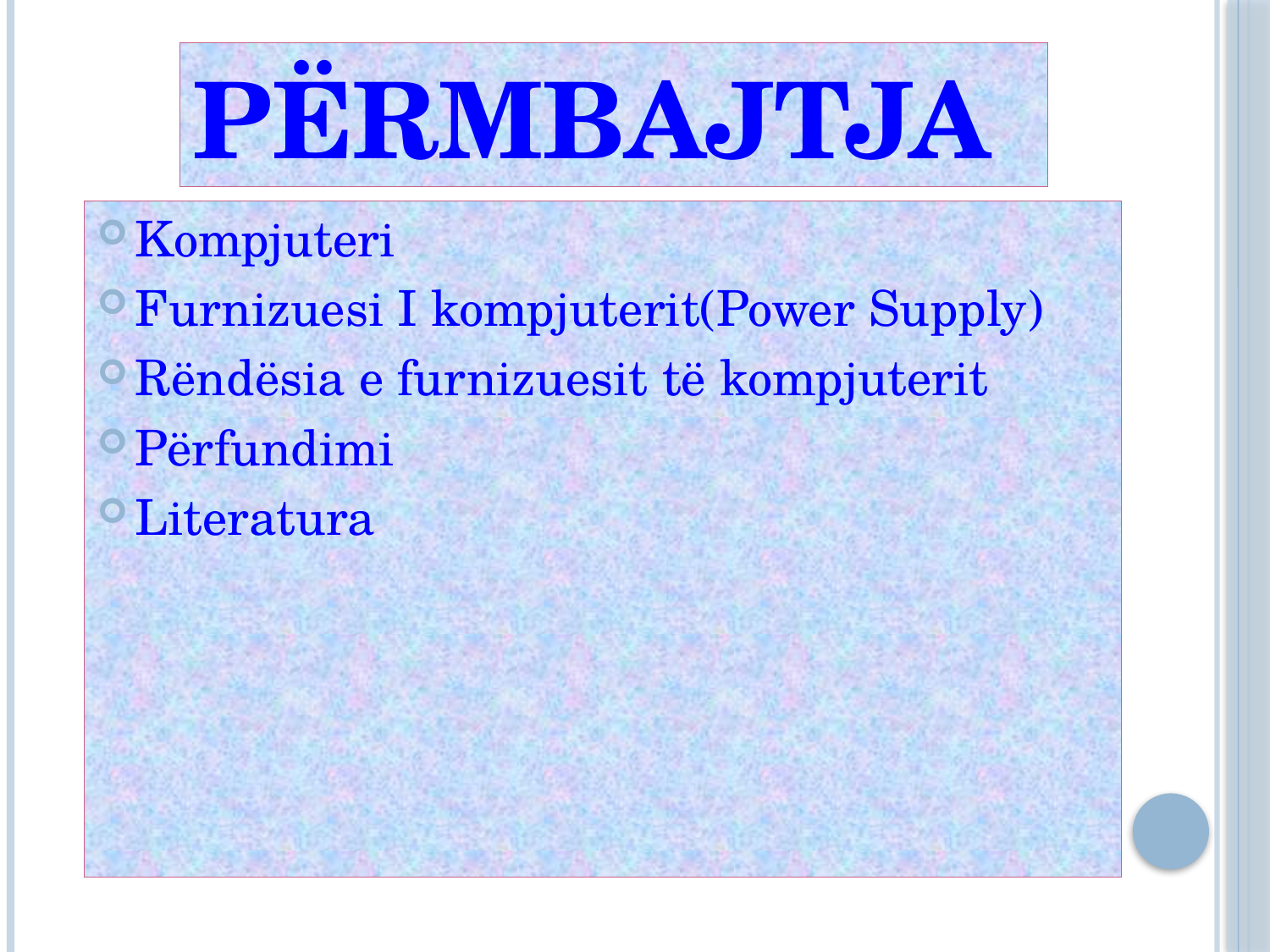

# Përmbajtja
Kompjuteri
Furnizuesi I kompjuterit(Power Supply)
Rëndësia e furnizuesit të kompjuterit
Përfundimi
Literatura